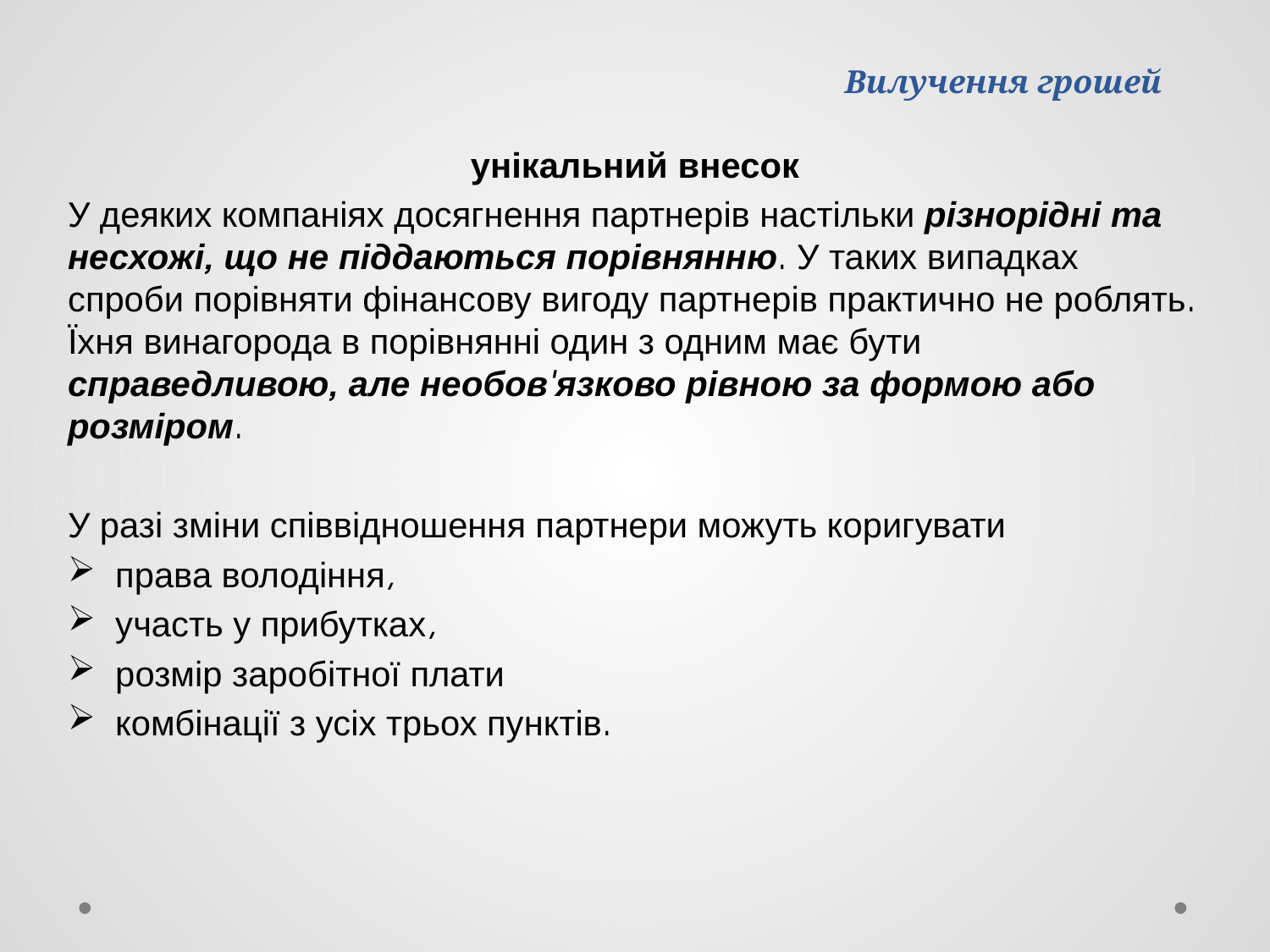

# Вилучення грошей
унікальний внесок
У деяких компаніях досягнення партнерів настільки різнорідні та несхожі, що не піддаються порівнянню. У таких випадках спроби порівняти фінансову вигоду партнерів практично не роблять. Їхня винагорода в порівнянні один з одним має бути справедливою, але необов'язково рівною за формою або розміром.

У разі зміни співвідношення партнери можуть коригувати
права володіння,
участь у прибутках,
розмір заробітної плати
комбінації з усіх трьох пунктів.